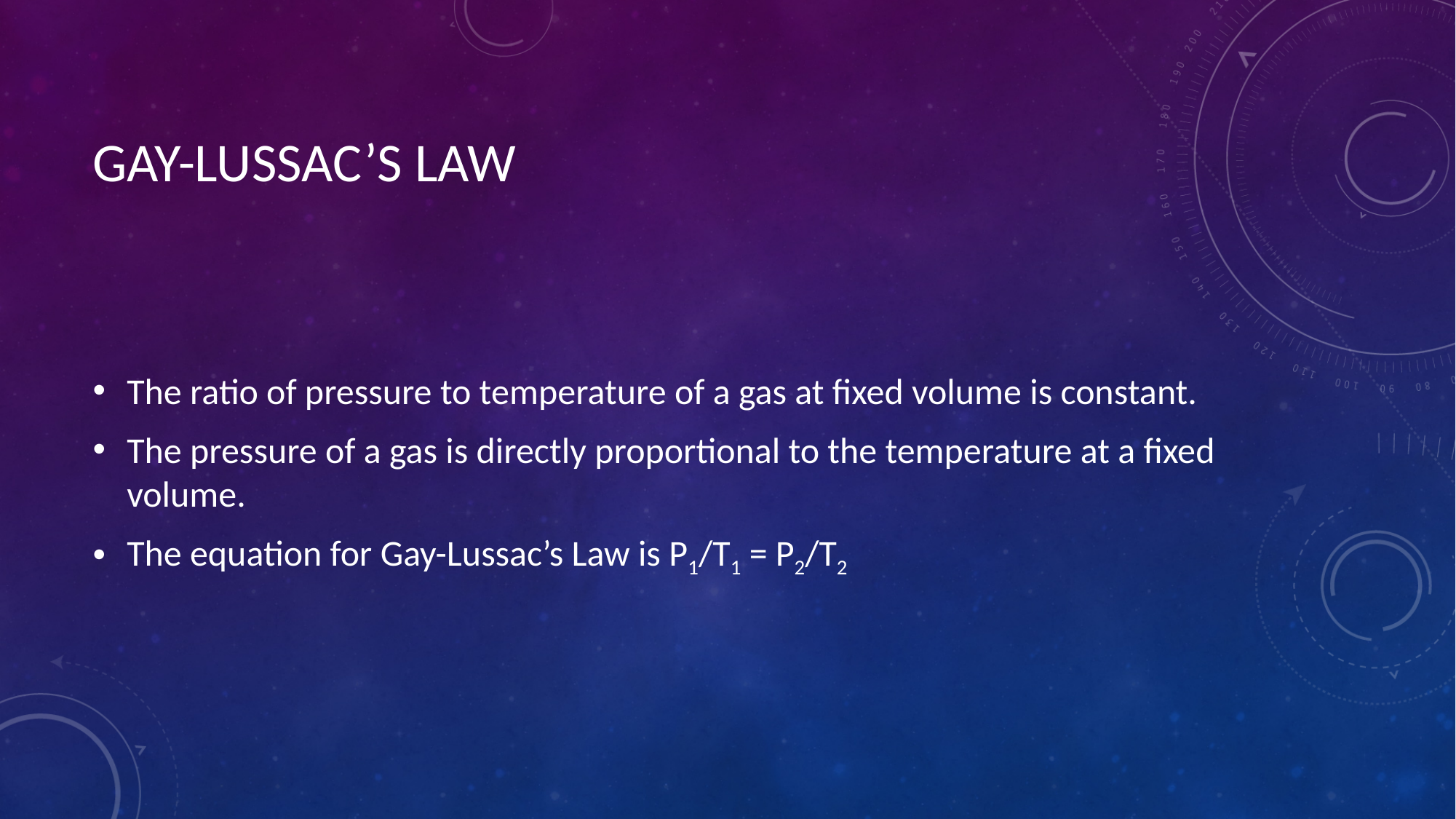

# Gay-Lussac’s law
The ratio of pressure to temperature of a gas at fixed volume is constant.
The pressure of a gas is directly proportional to the temperature at a fixed volume.
The equation for Gay-Lussac’s Law is P1/T1 = P2/T2